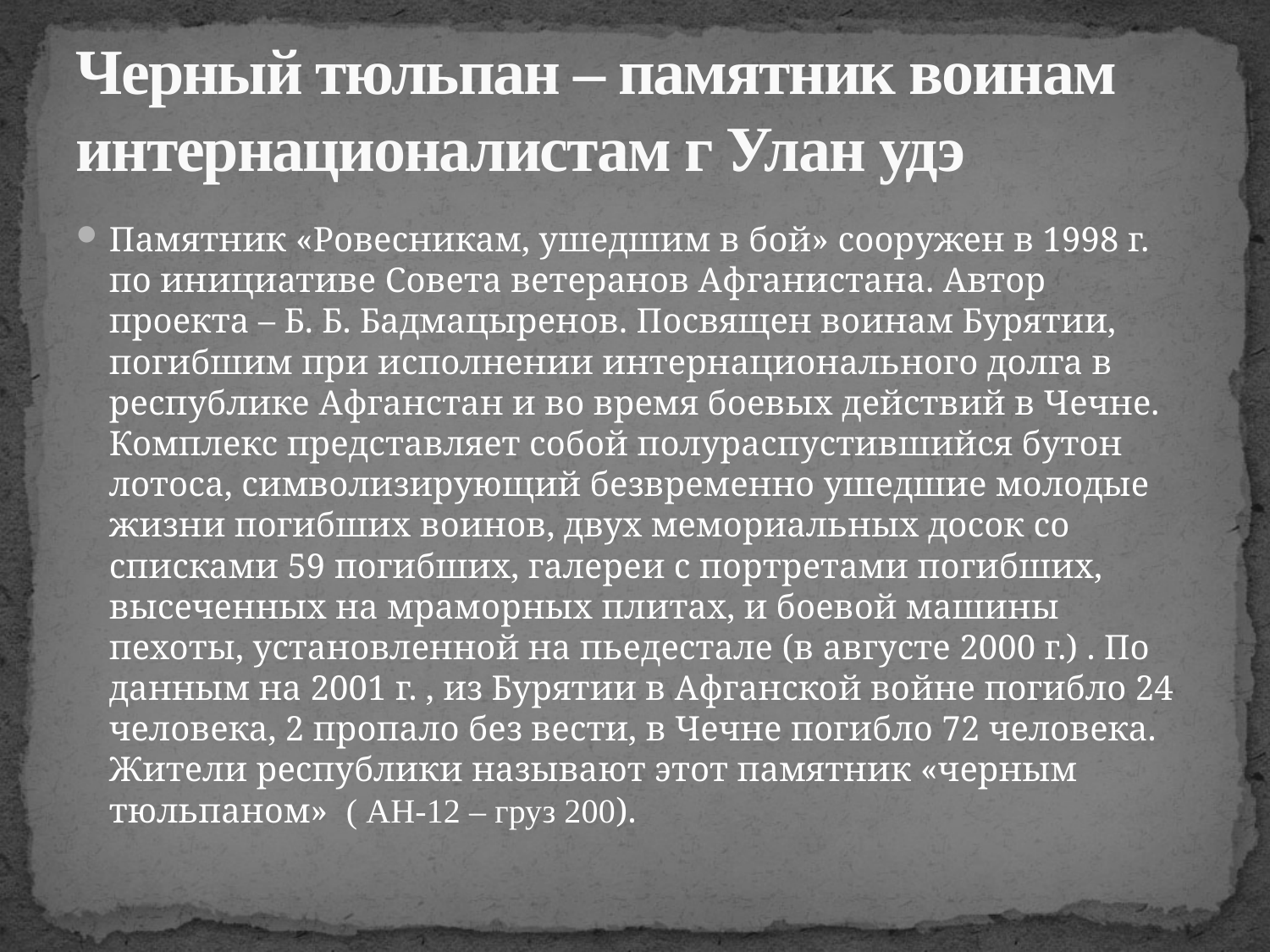

# Черный тюльпан – памятник воинам интернационалистам г Улан удэ
Памятник «Ровесникам, ушедшим в бой» сооружен в 1998 г. по инициативе Совета ветеранов Афганистана. Автор проекта – Б. Б. Бадмацыренов. Посвящен воинам Бурятии, погибшим при исполнении интернационального долга в республике Афганстан и во время боевых действий в Чечне. Комплекс представляет собой полураспустившийся бутон лотоса, символизирующий безвременно ушедшие молодые жизни погибших воинов, двух мемориальных досок со списками 59 погибших, галереи с портретами погибших, высеченных на мраморных плитах, и боевой машины пехоты, установленной на пьедестале (в августе 2000 г.) . По данным на 2001 г. , из Бурятии в Афганской войне погибло 24 человека, 2 пропало без вести, в Чечне погибло 72 человека. Жители республики называют этот памятник «черным тюльпаном»  ( АН-12 – груз 200).